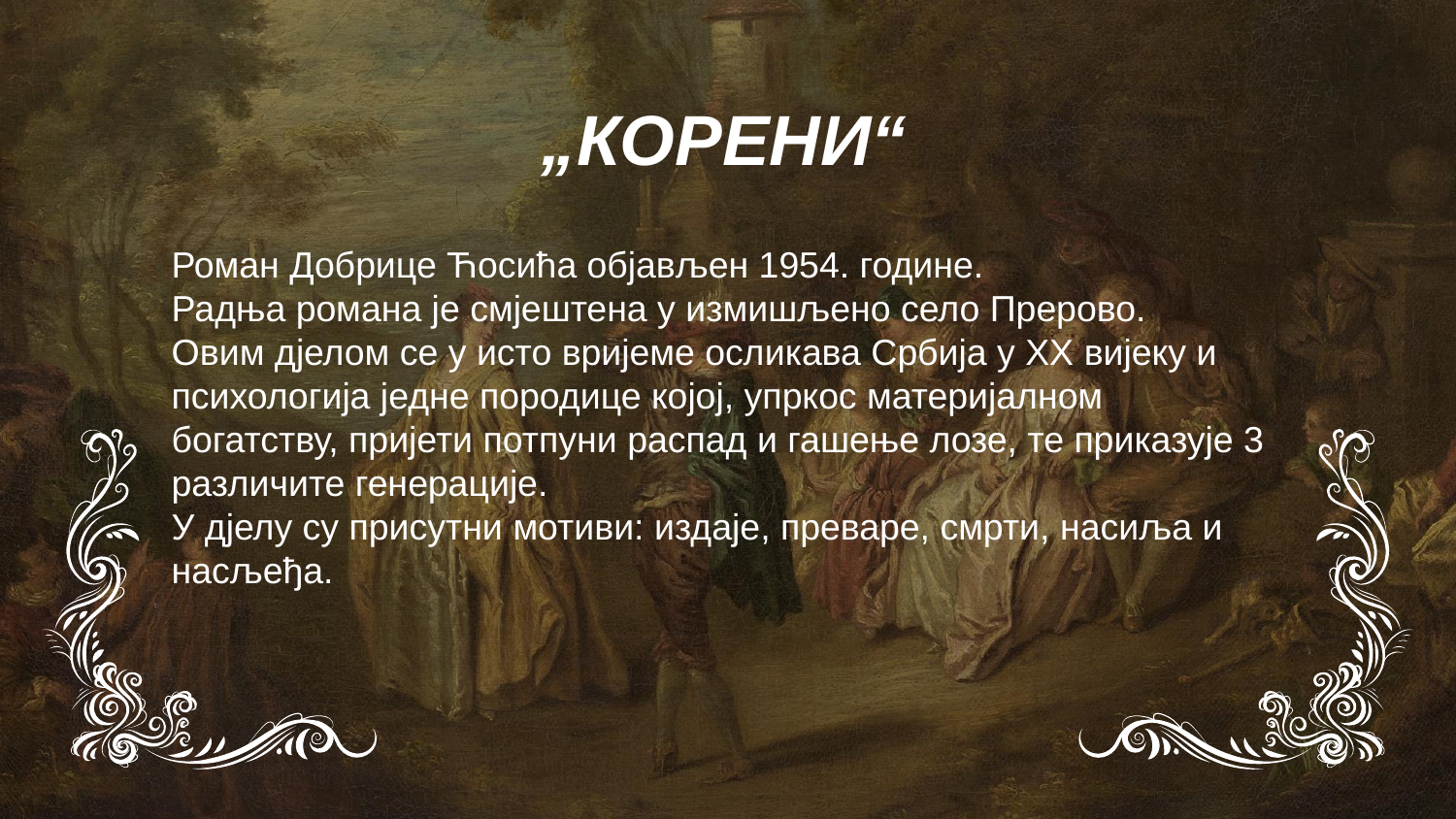

# „КОРЕНИ“
Роман Добрице Ћосића објављен 1954. године.
Радња романа је смјештена у измишљено село Прерово.
Овим дјелом се у исто вријеме осликава Србија у ХХ вијеку и психологија једне породице којој, упркос материјалном богатству, пријети потпуни распад и гашење лозе, те приказује 3 различите генерације.
У дјелу су присутни мотиви: издаје, преваре, смрти, насиља и насљеђа.